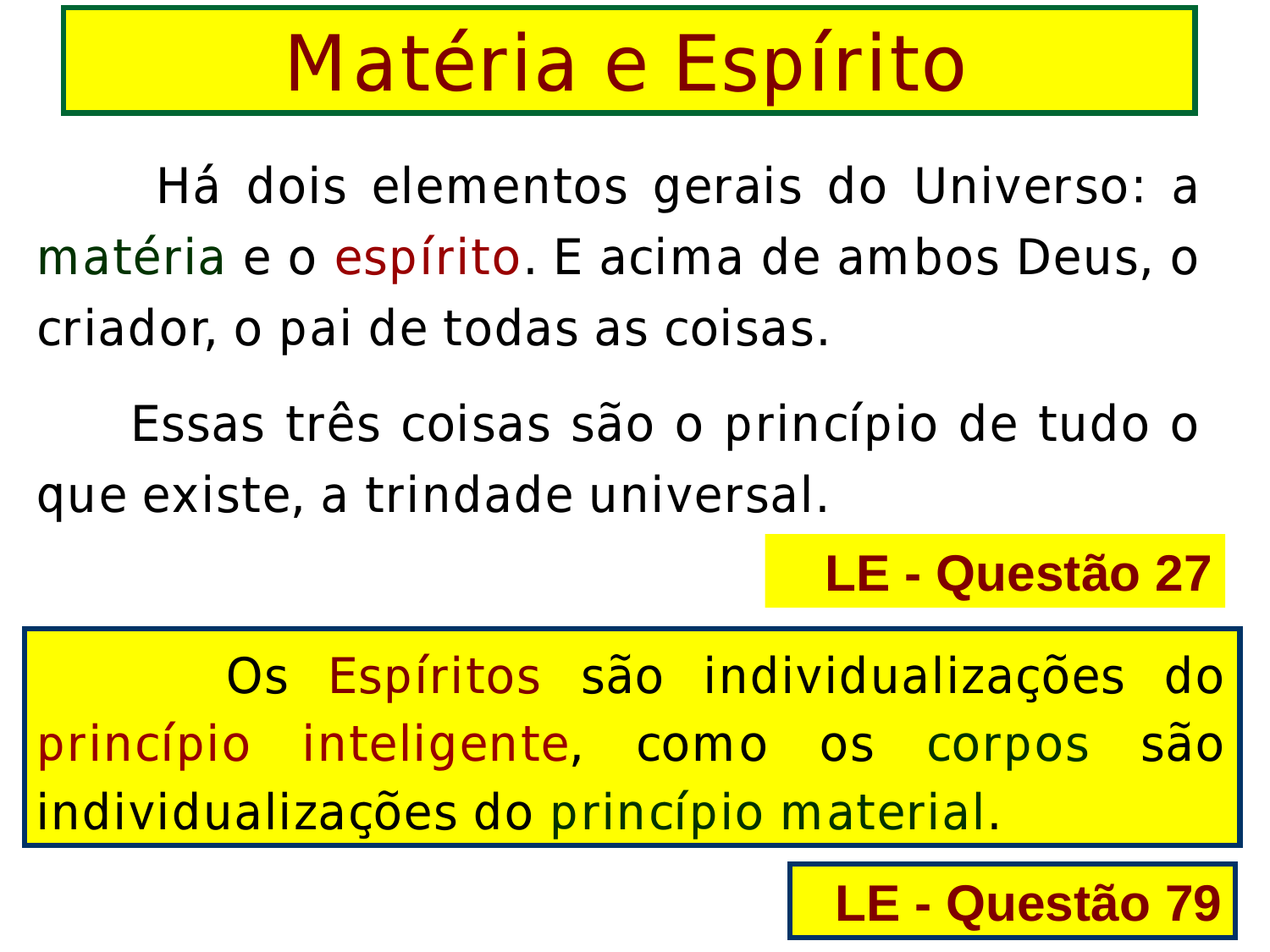

Matéria e Espírito
     Há dois elementos gerais do Universo: a matéria e o espírito. E acima de ambos Deus, o criador, o pai de todas as coisas.
     Essas três coisas são o princípio de tudo o que existe, a trindade universal.
LE - Questão 27
     Os Espíritos são individualizações do princípio inteligente, como os corpos são individualizações do princípio material.
LE - Questão 79